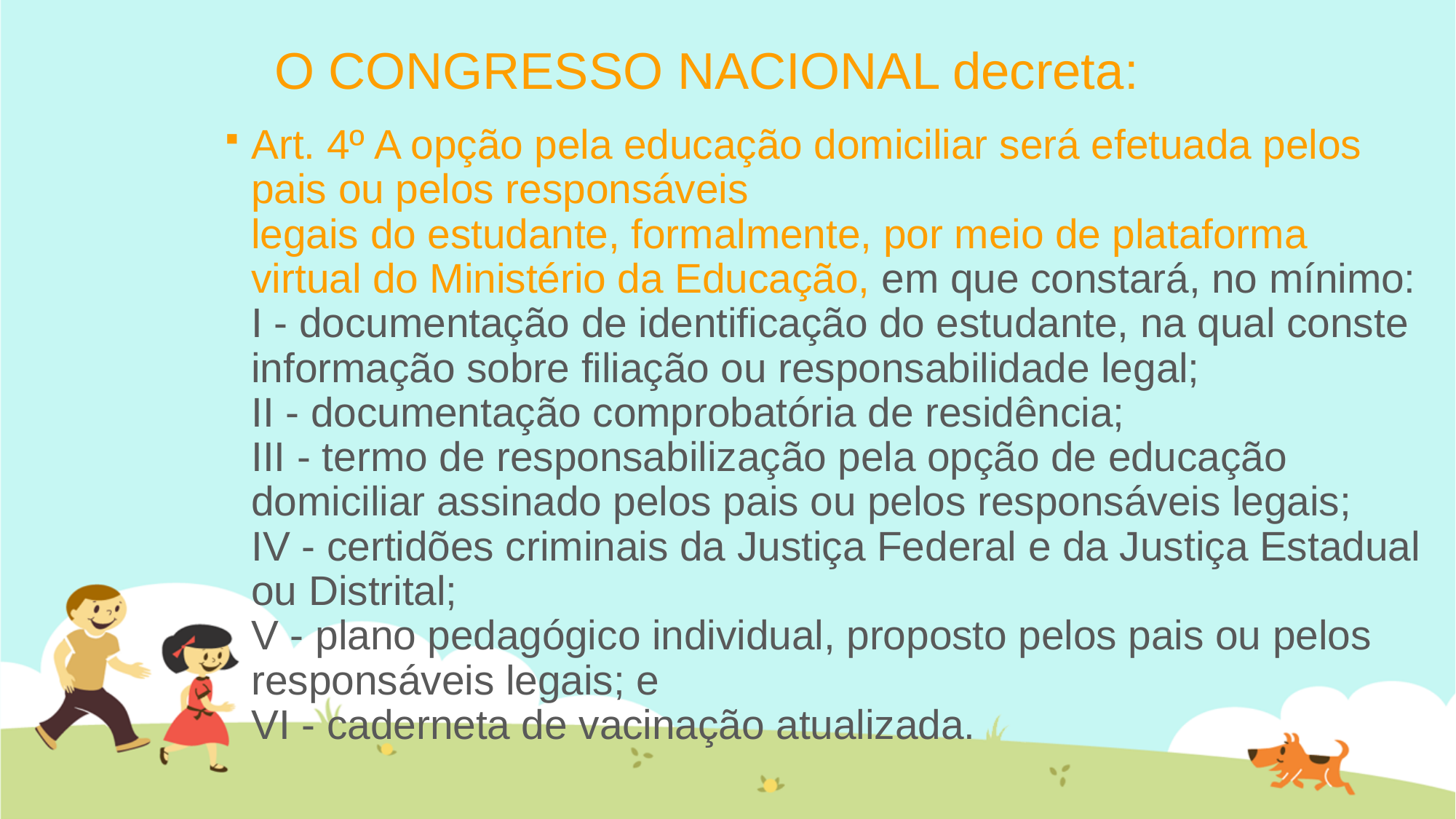

# O CONGRESSO NACIONAL decreta:
Art. 4º A opção pela educação domiciliar será efetuada pelos pais ou pelos responsáveis
legais do estudante, formalmente, por meio de plataforma virtual do Ministério da Educação, em que constará, no mínimo:
I - documentação de identificação do estudante, na qual conste informação sobre filiação ou responsabilidade legal;
II - documentação comprobatória de residência;
III - termo de responsabilização pela opção de educação domiciliar assinado pelos pais ou pelos responsáveis legais;
IV - certidões criminais da Justiça Federal e da Justiça Estadual ou Distrital;
V - plano pedagógico individual, proposto pelos pais ou pelos responsáveis legais; e
VI - caderneta de vacinação atualizada.